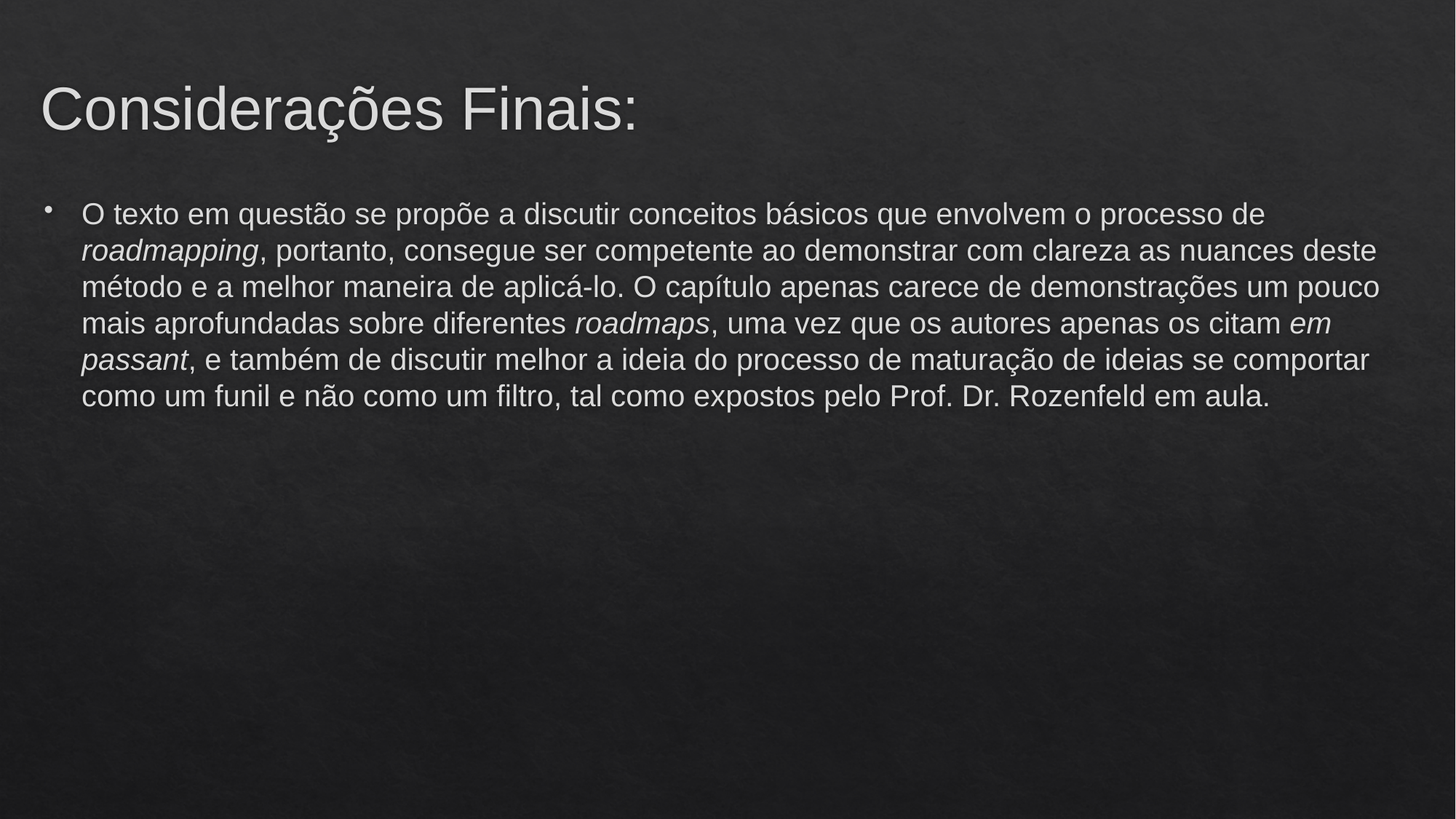

# Considerações Finais:
O texto em questão se propõe a discutir conceitos básicos que envolvem o processo de roadmapping, portanto, consegue ser competente ao demonstrar com clareza as nuances deste método e a melhor maneira de aplicá-lo. O capítulo apenas carece de demonstrações um pouco mais aprofundadas sobre diferentes roadmaps, uma vez que os autores apenas os citam em passant, e também de discutir melhor a ideia do processo de maturação de ideias se comportar como um funil e não como um filtro, tal como expostos pelo Prof. Dr. Rozenfeld em aula.